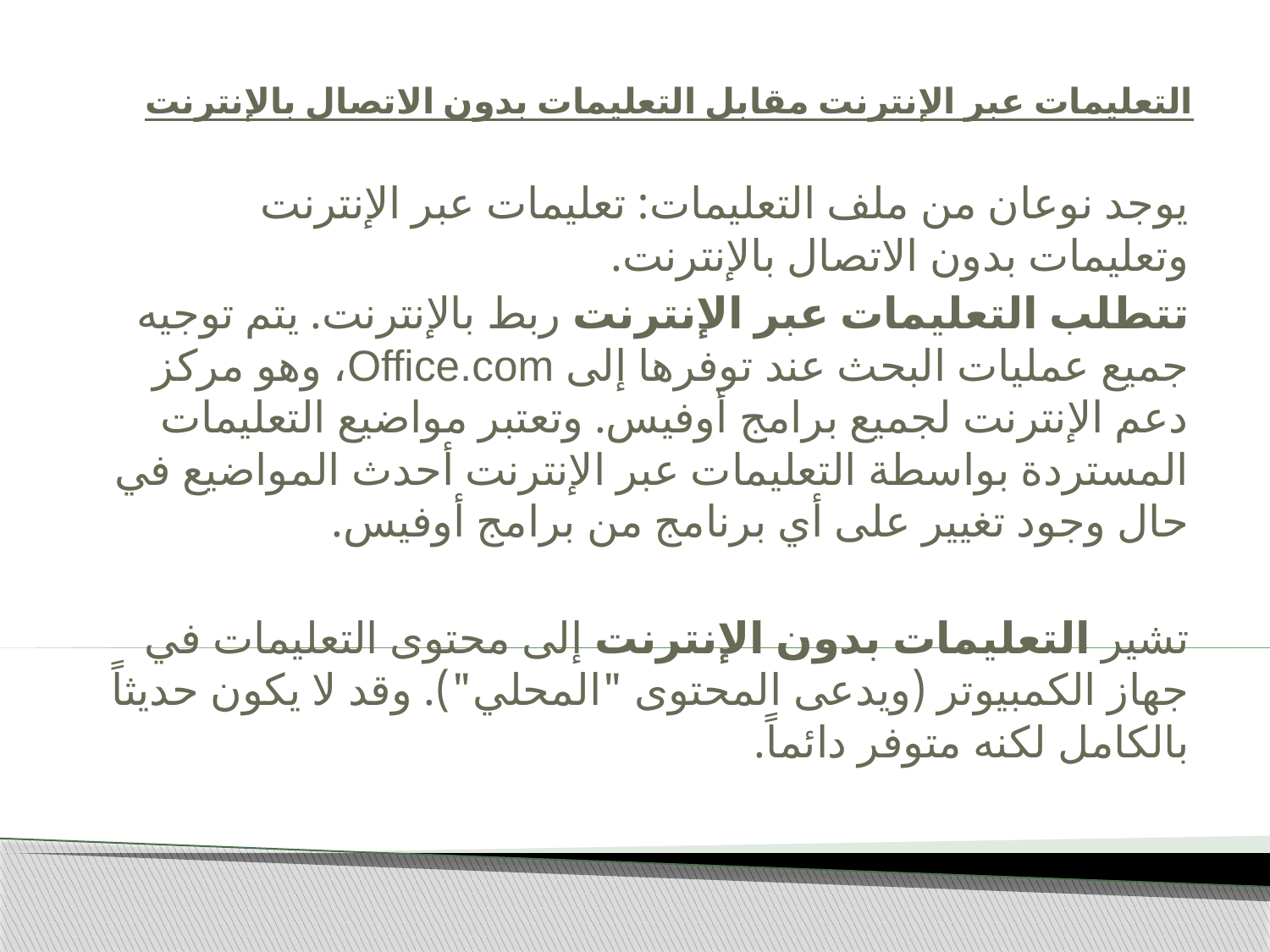

# التعليمات عبر الإنترنت مقابل التعليمات بدون الاتصال بالإنترنت
يوجد نوعان من ملف التعليمات: تعليمات عبر الإنترنت وتعليمات بدون الاتصال بالإنترنت.
تتطلب التعليمات عبر الإنترنت ربط بالإنترنت. يتم توجيه جميع عمليات البحث عند توفرها إلى Office.com، وهو مركز دعم الإنترنت لجميع برامج أوفيس. وتعتبر مواضيع التعليمات المستردة بواسطة التعليمات عبر الإنترنت أحدث المواضيع في حال وجود تغيير على أي برنامج من برامج أوفيس.

تشير التعليمات بدون الإنترنت إلى محتوى التعليمات في جهاز الكمبيوتر (ويدعى المحتوى "المحلي"). وقد لا يكون حديثاً بالكامل لكنه متوفر دائماً.